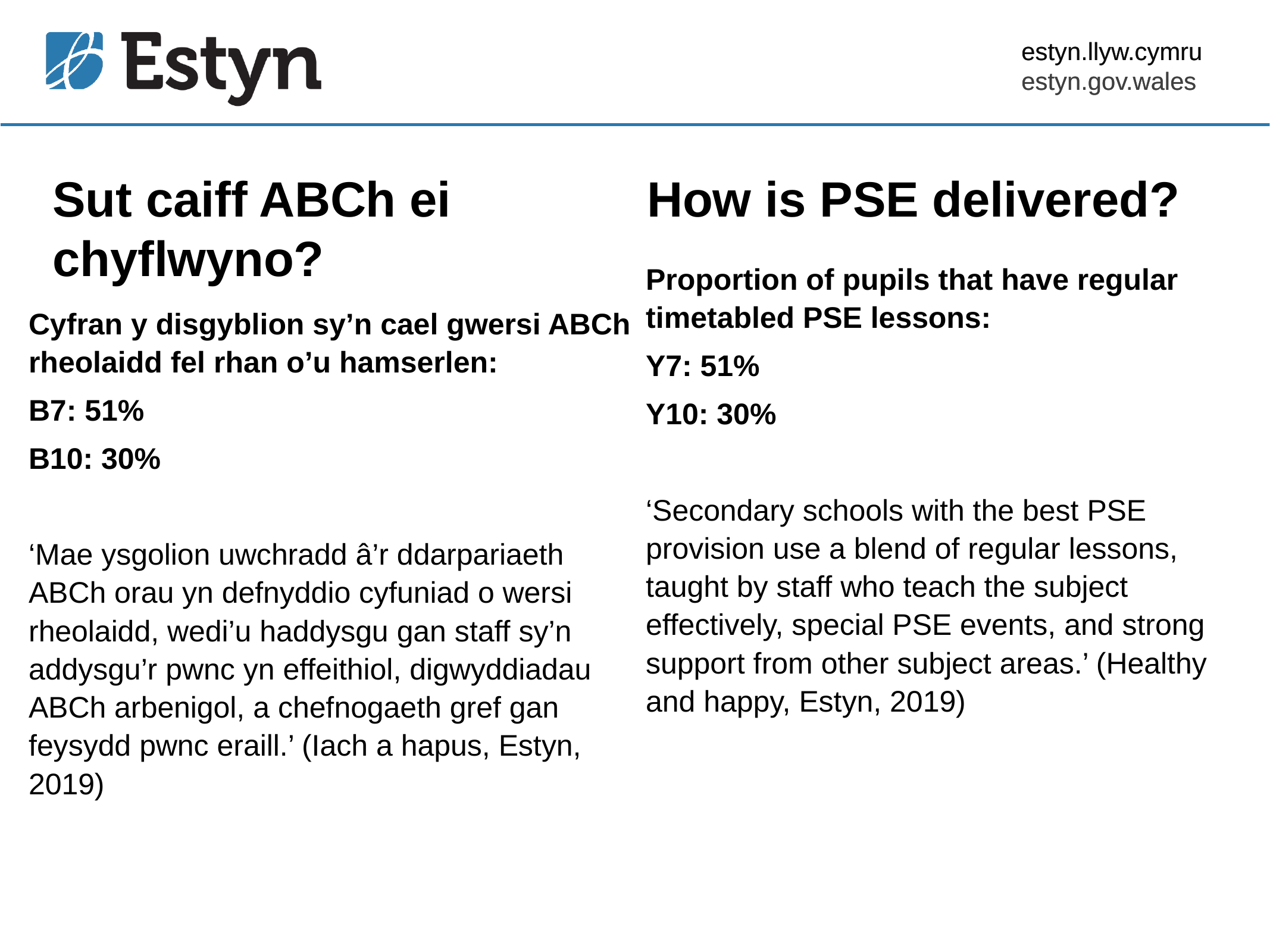

Sut caiff ABCh ei
chyflwyno?
How is PSE delivered?
Proportion of pupils that have regular timetabled PSE lessons:
Y7: 51%
Y10: 30%

‘Secondary schools with the best PSE provision use a blend of regular lessons, taught by staff who teach the subject effectively, special PSE events, and strong support from other subject areas.’ (Healthy and happy, Estyn, 2019)

Cyfran y disgyblion sy’n cael gwersi ABCh rheolaidd fel rhan o’u hamserlen:
B7: 51%
B10: 30%

‘Mae ysgolion uwchradd â’r ddarpariaeth ABCh orau yn defnyddio cyfuniad o wersi rheolaidd, wedi’u haddysgu gan staff sy’n addysgu’r pwnc yn effeithiol, digwyddiadau ABCh arbenigol, a chefnogaeth gref gan feysydd pwnc eraill.’ (Iach a hapus, Estyn, 2019)